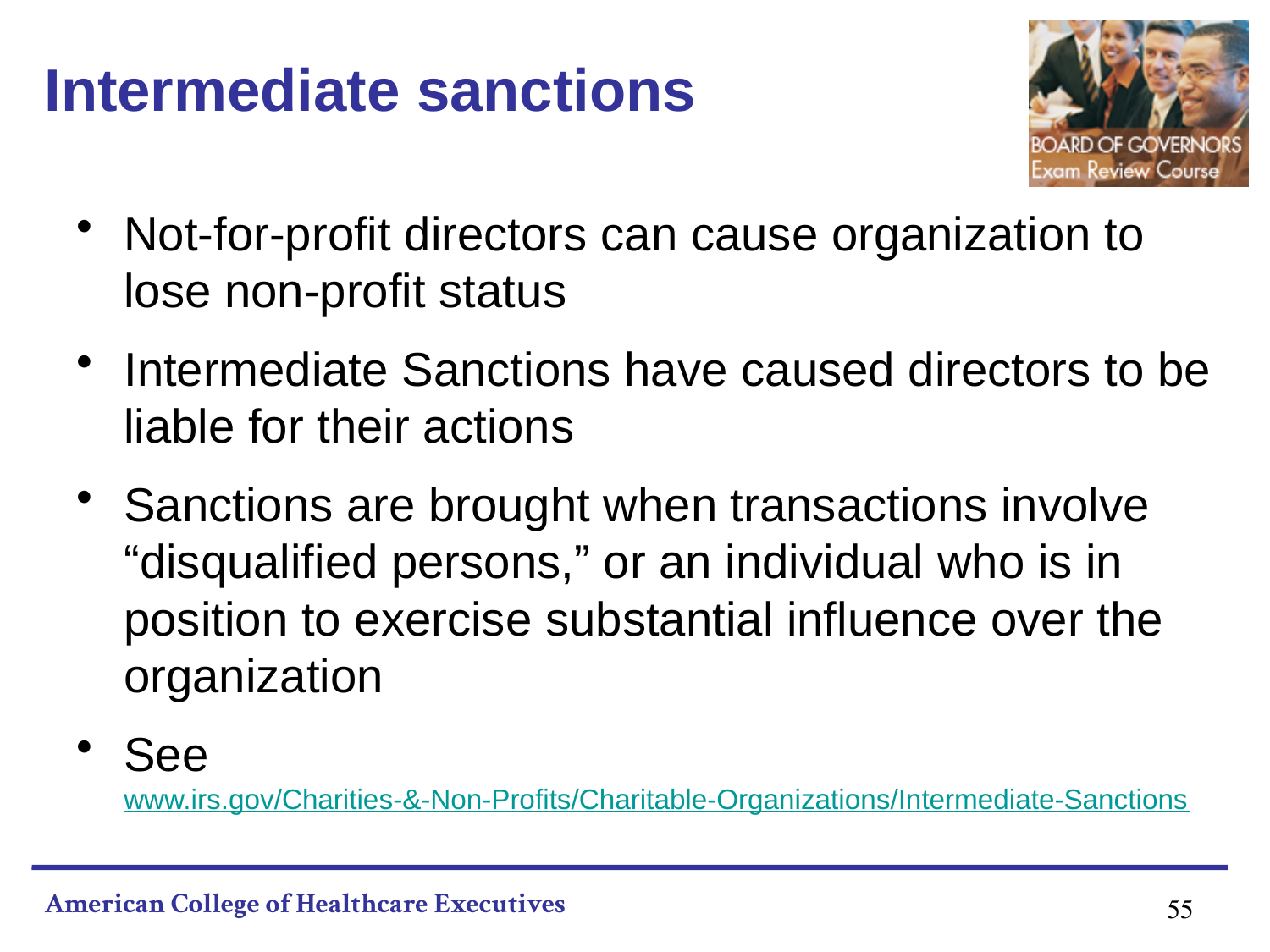

# Intermediate sanctions
Not-for-profit directors can cause organization to lose non-profit status
Intermediate Sanctions have caused directors to be liable for their actions
Sanctions are brought when transactions involve “disqualified persons,” or an individual who is in position to exercise substantial influence over the organization
See www.irs.gov/Charities-&-Non-Profits/Charitable-Organizations/Intermediate-Sanctions

55